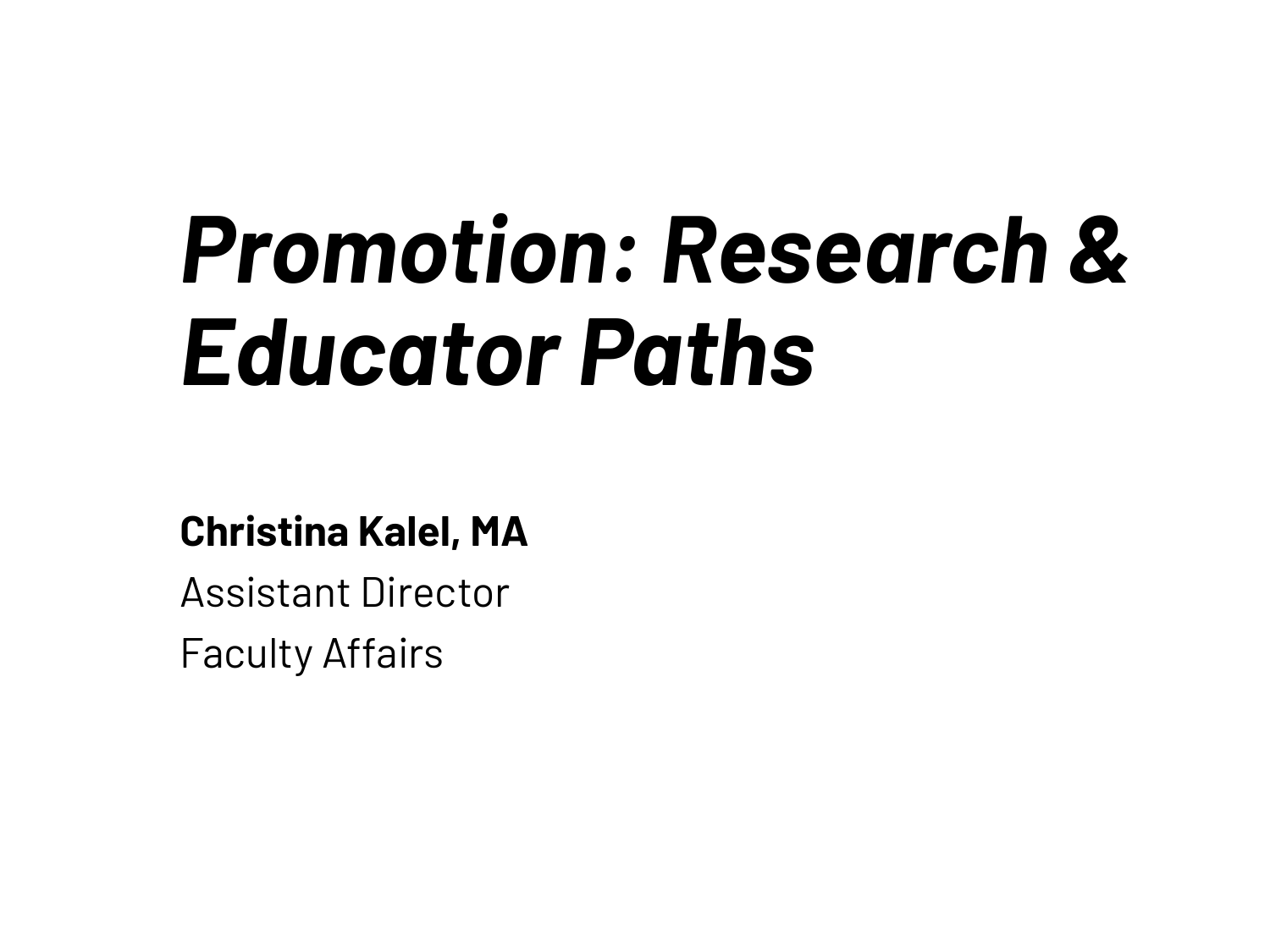

# Promotion: Research & Educator Paths
Christina Kalel, MA
Assistant Director
Faculty Affairs